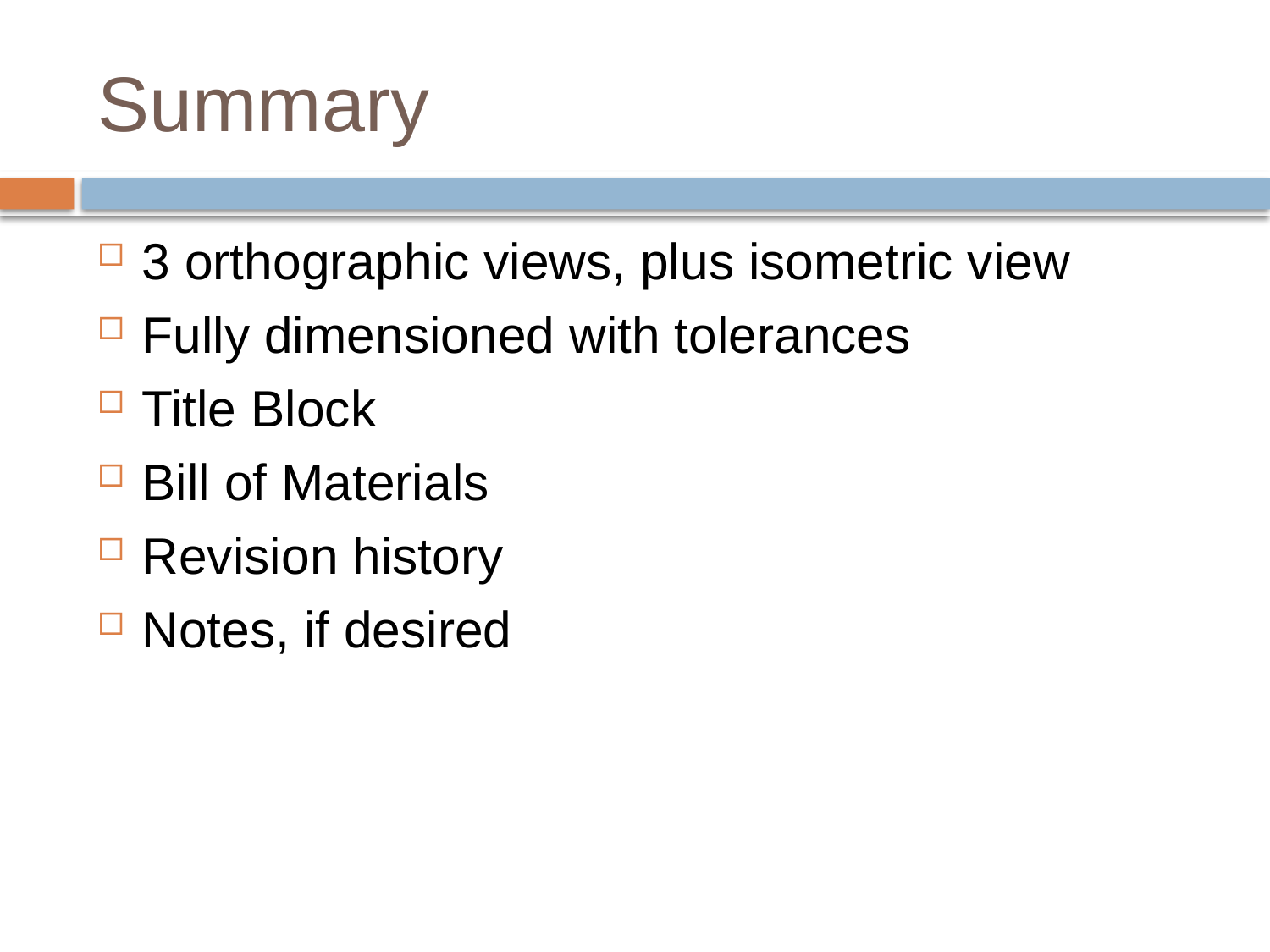

# Summary
3 orthographic views, plus isometric view
Fully dimensioned with tolerances
Title Block
Bill of Materials
Revision history
Notes, if desired